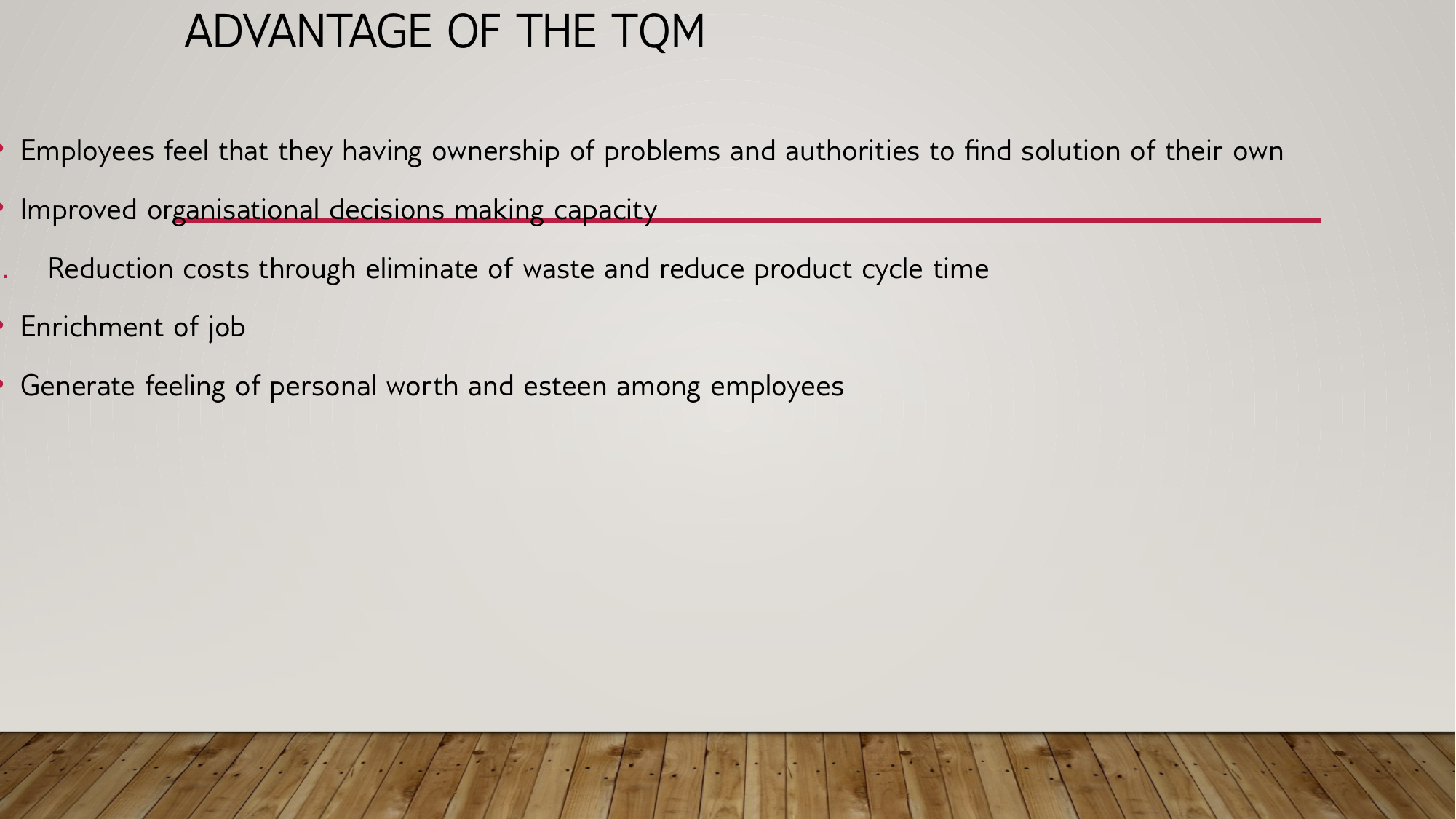

# Advantage of the TQM
Employees feel that they having ownership of problems and authorities to find solution of their own
Improved organisational decisions making capacity
Reduction costs through eliminate of waste and reduce product cycle time
Enrichment of job
Generate feeling of personal worth and esteen among employees